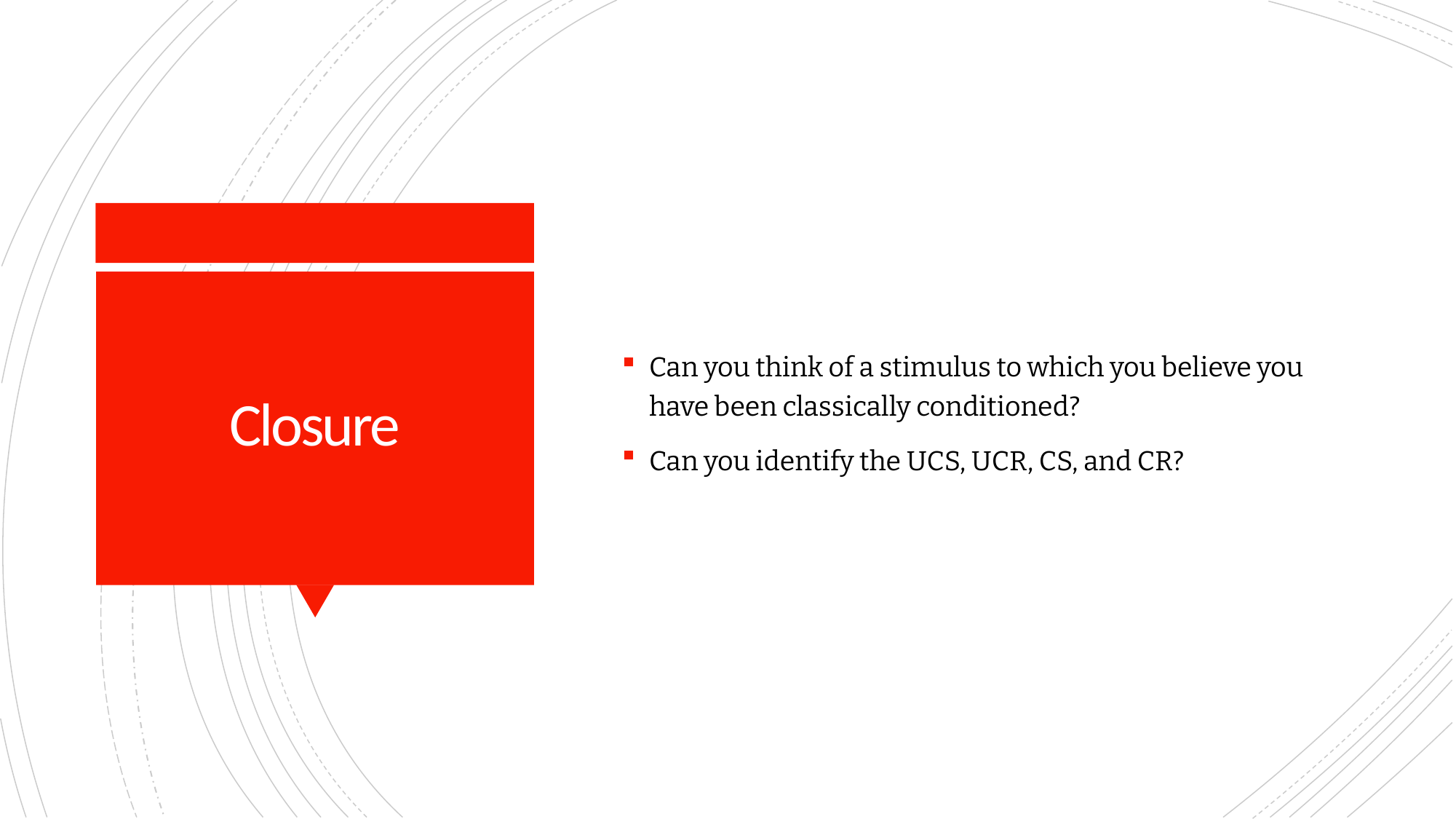

Can you think of a stimulus to which you believe you have been classically conditioned?
Can you identify the UCS, UCR, CS, and CR?
# Closure